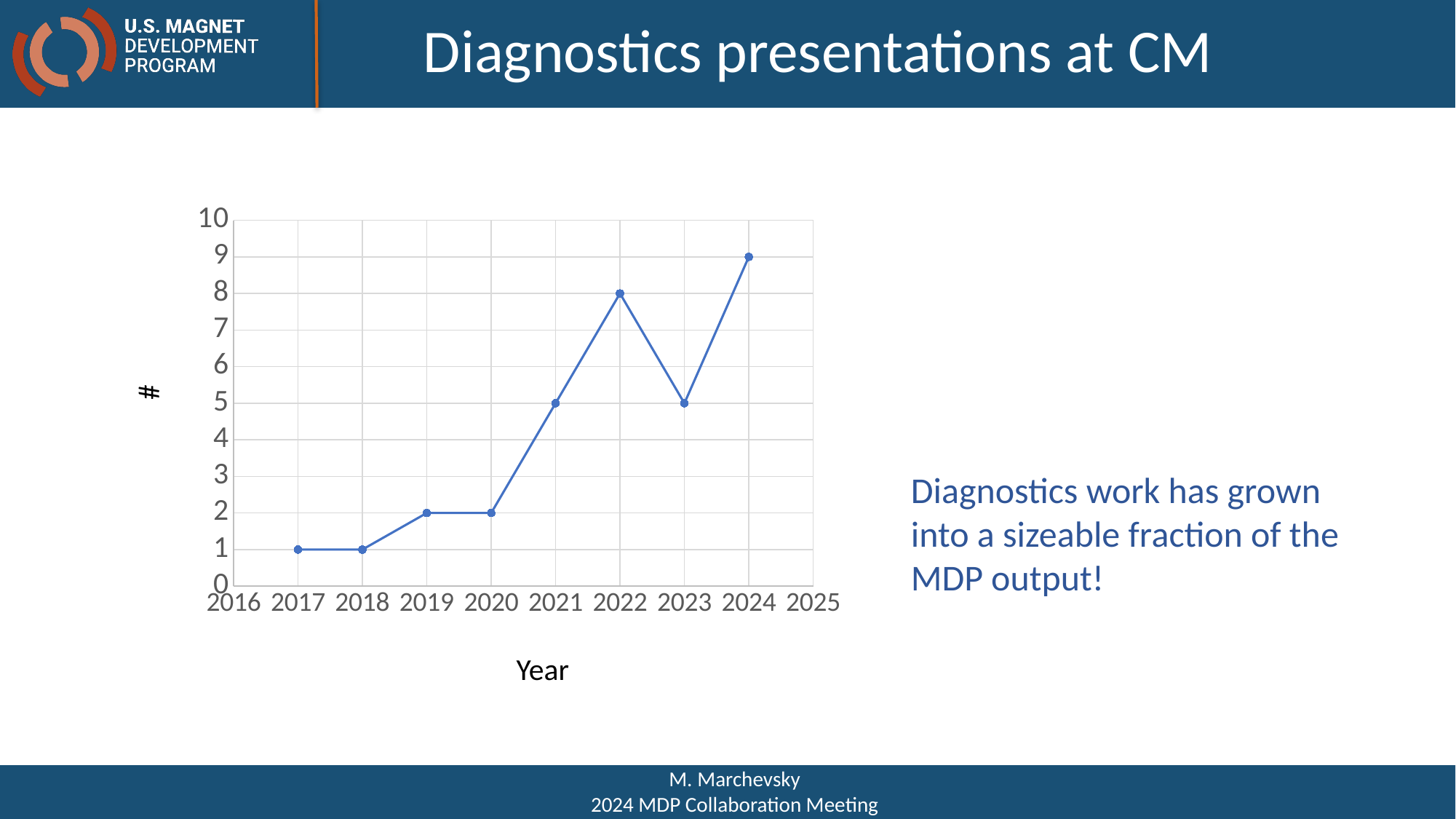

# Diagnostics presentations at CM

### Chart

| Category |  |
|---|---|
#
Year
Diagnostics work has grown into a sizeable fraction of the MDP output!